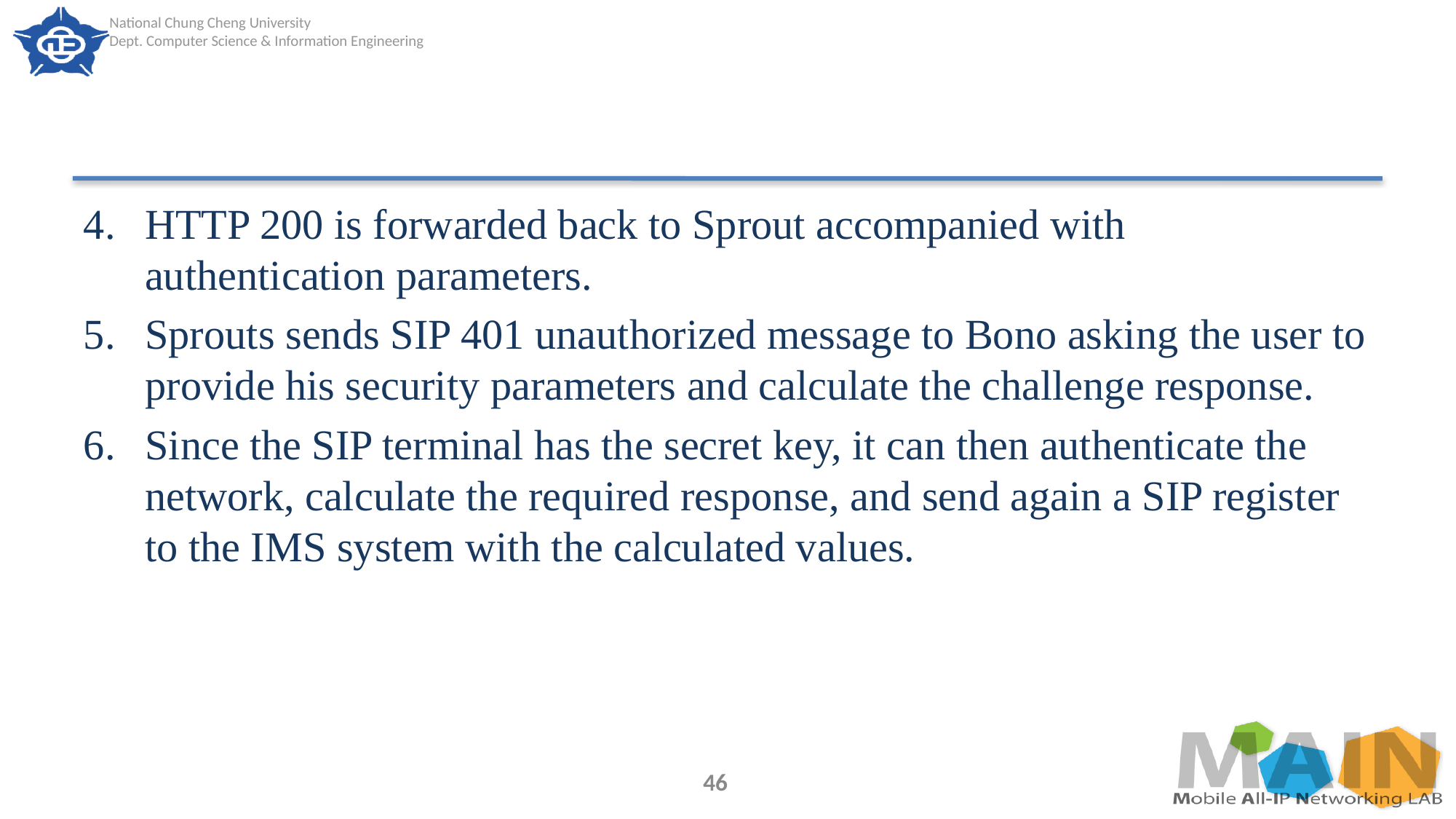

#
HTTP 200 is forwarded back to Sprout accompanied with authentication parameters.
Sprouts sends SIP 401 unauthorized message to Bono asking the user to provide his security parameters and calculate the challenge response.
Since the SIP terminal has the secret key, it can then authenticate the network, calculate the required response, and send again a SIP register to the IMS system with the calculated values.

46